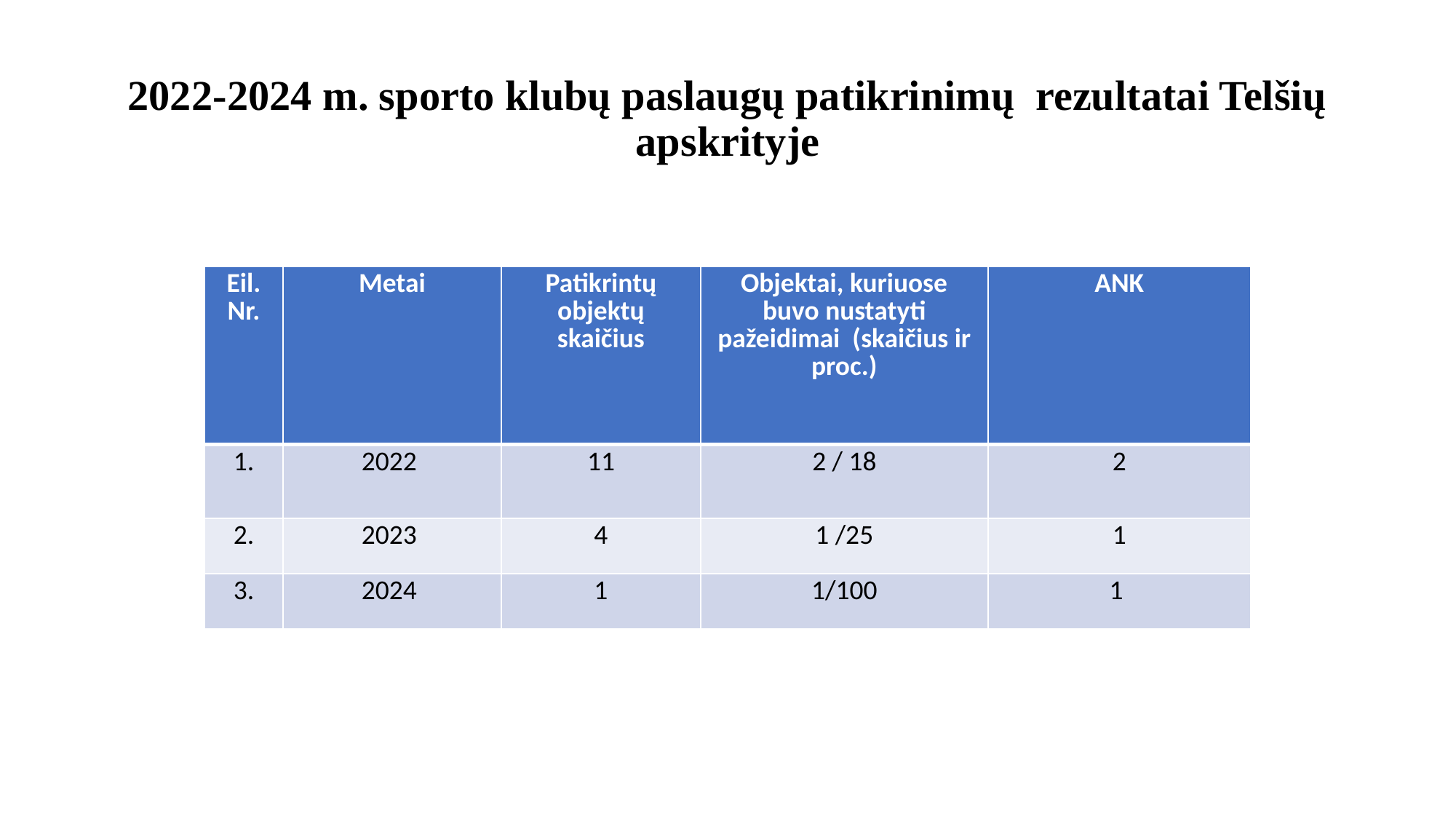

# 2022-2024 m. sporto klubų paslaugų patikrinimų  rezultatai Telšių apskrityje
| Eil. Nr. | Metai | Patikrintų objektų skaičius | Objektai, kuriuose buvo nustatyti pažeidimai (skaičius ir proc.) | ANK |
| --- | --- | --- | --- | --- |
| 1. | 2022 | 11 | 2 / 18 | 2 |
| 2. | 2023 | 4 | 1 /25 | 1 |
| 3. | 2024 | 1 | 1/100 | 1 |